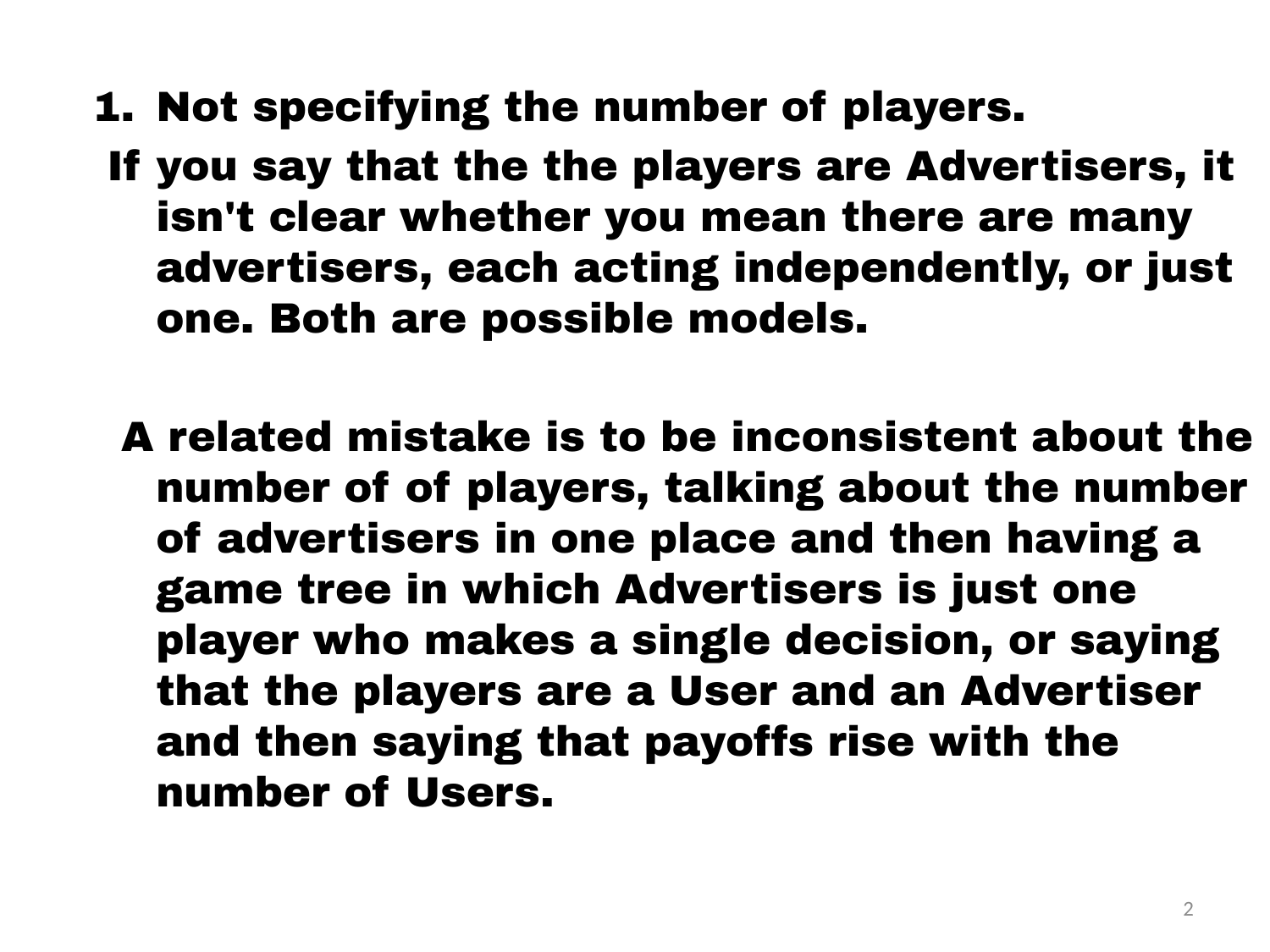

Not specifying the number of players.
 If you say that the the players are Advertisers, it isn't clear whether you mean there are many advertisers, each acting independently, or just one. Both are possible models.

  A related mistake is to be inconsistent about the number of of players, talking about the number of advertisers in one place and then having a game tree in which Advertisers is just one player who makes a single decision, or saying that the players are a User and an Advertiser and then saying that payoffs rise with the number of Users.
2